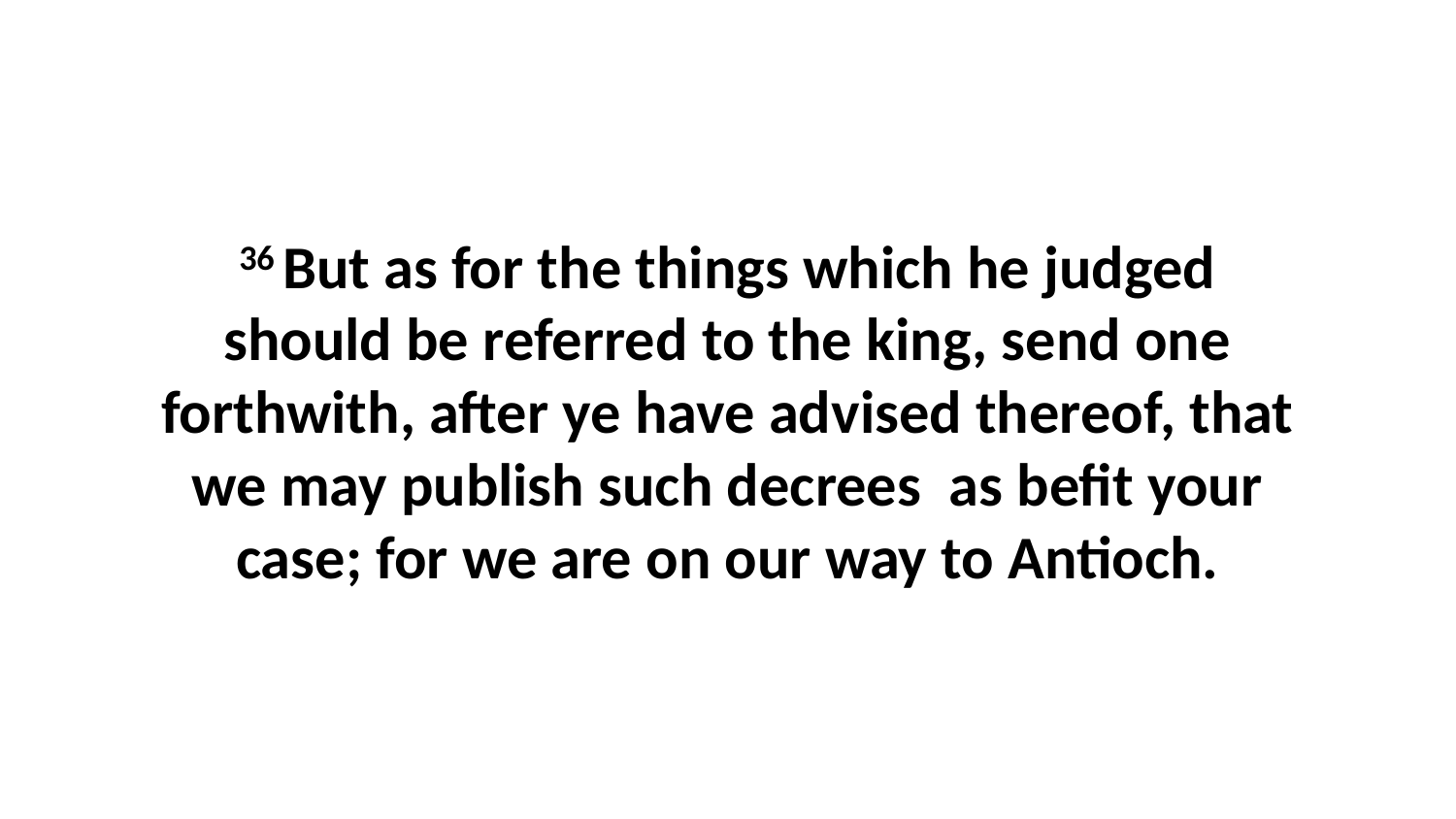

36 But as for the things which he judged should be referred to the king, send one forthwith, after ye have advised thereof, that we may publish such decrees  as befit your case; for we are on our way to Antioch.